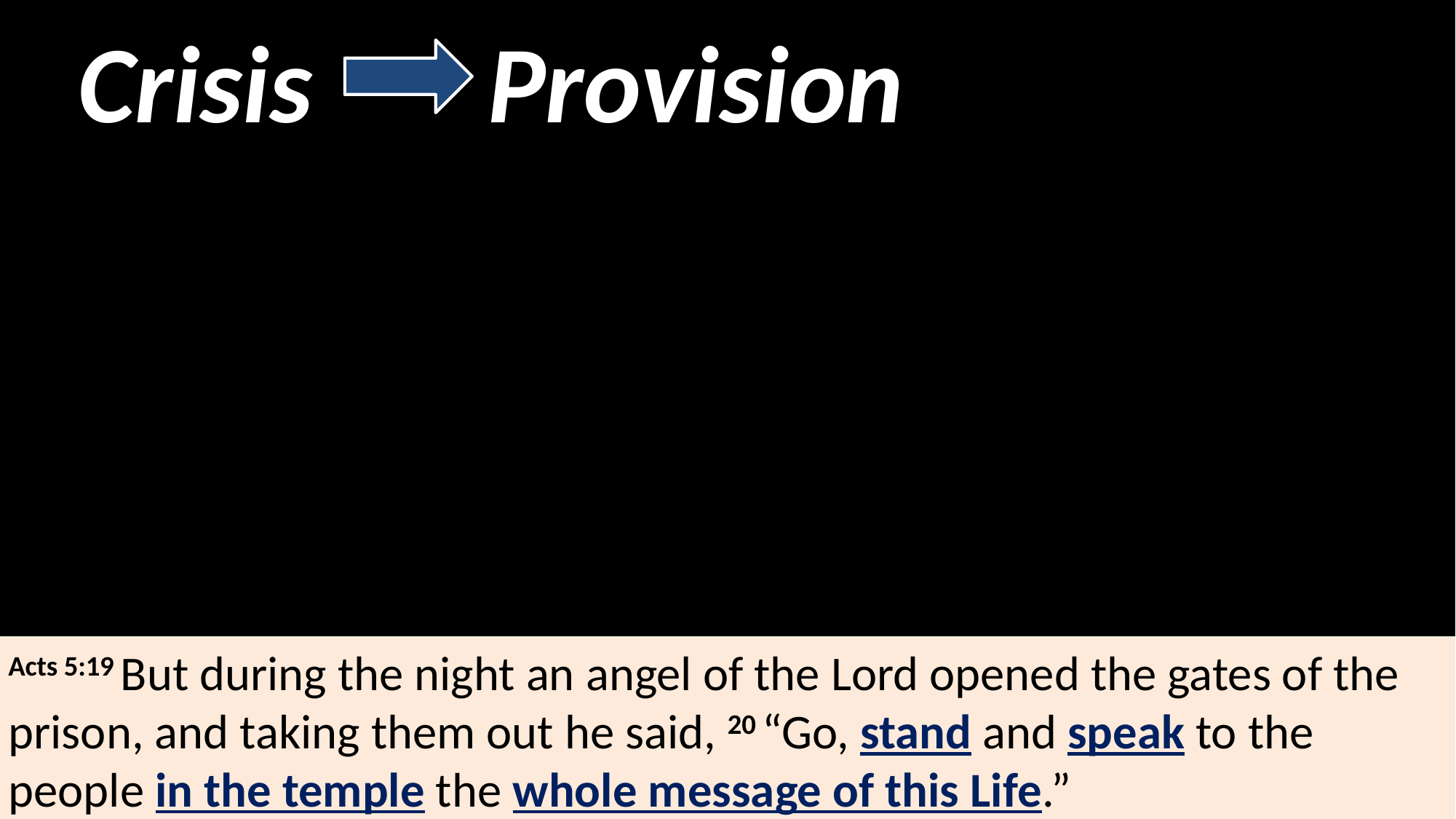

Crisis
Provision

Acts 5:19 But during the night an angel of the Lord opened the gates of the prison, and taking them out he said, 20 “Go, stand and speak to the people in the temple the whole message of this Life.”